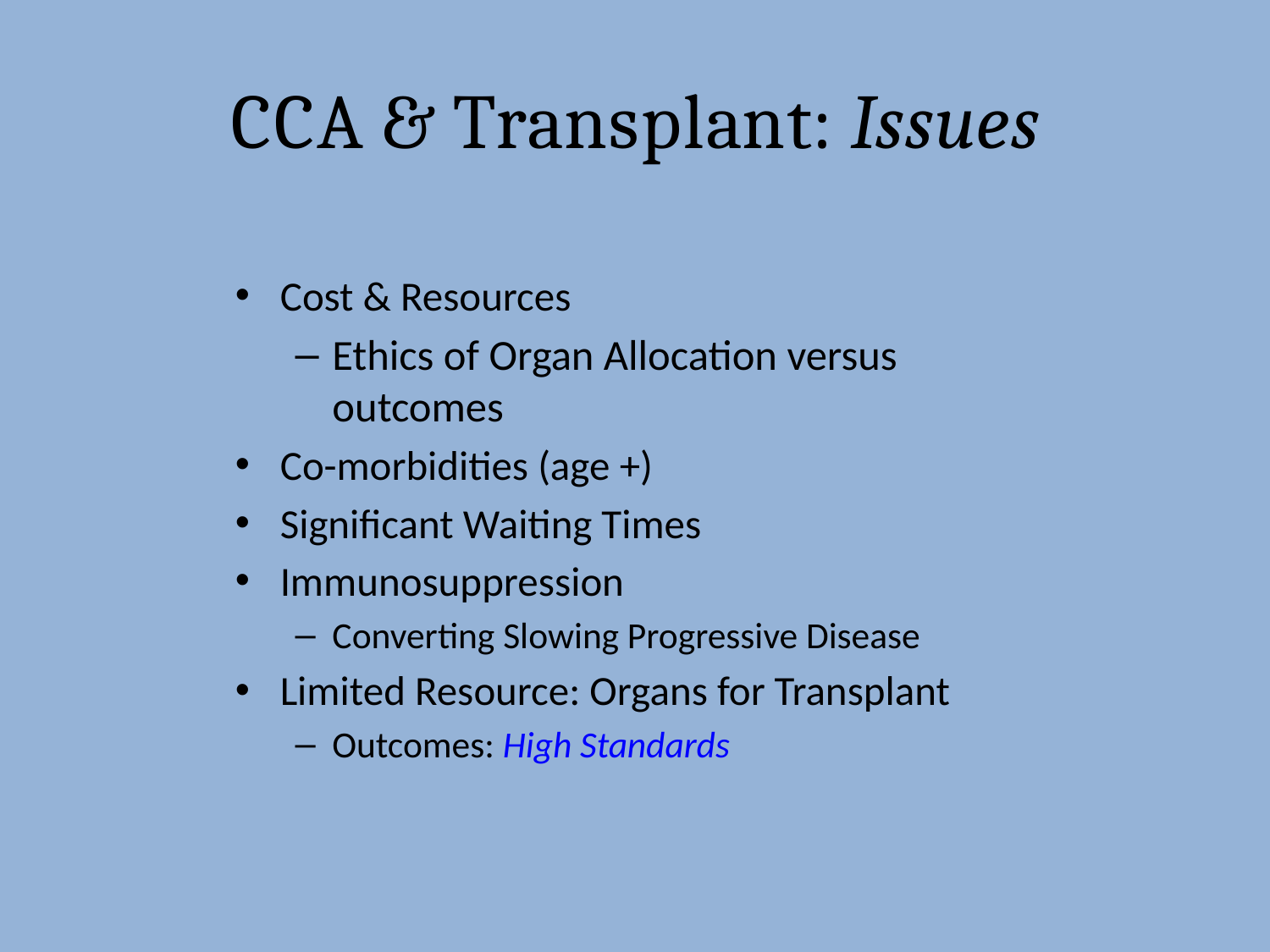

# CCA & Transplant: Issues
Cost & Resources
Ethics of Organ Allocation versus outcomes
Co-morbidities (age +)
Significant Waiting Times
Immunosuppression
Converting Slowing Progressive Disease
Limited Resource: Organs for Transplant
Outcomes: High Standards